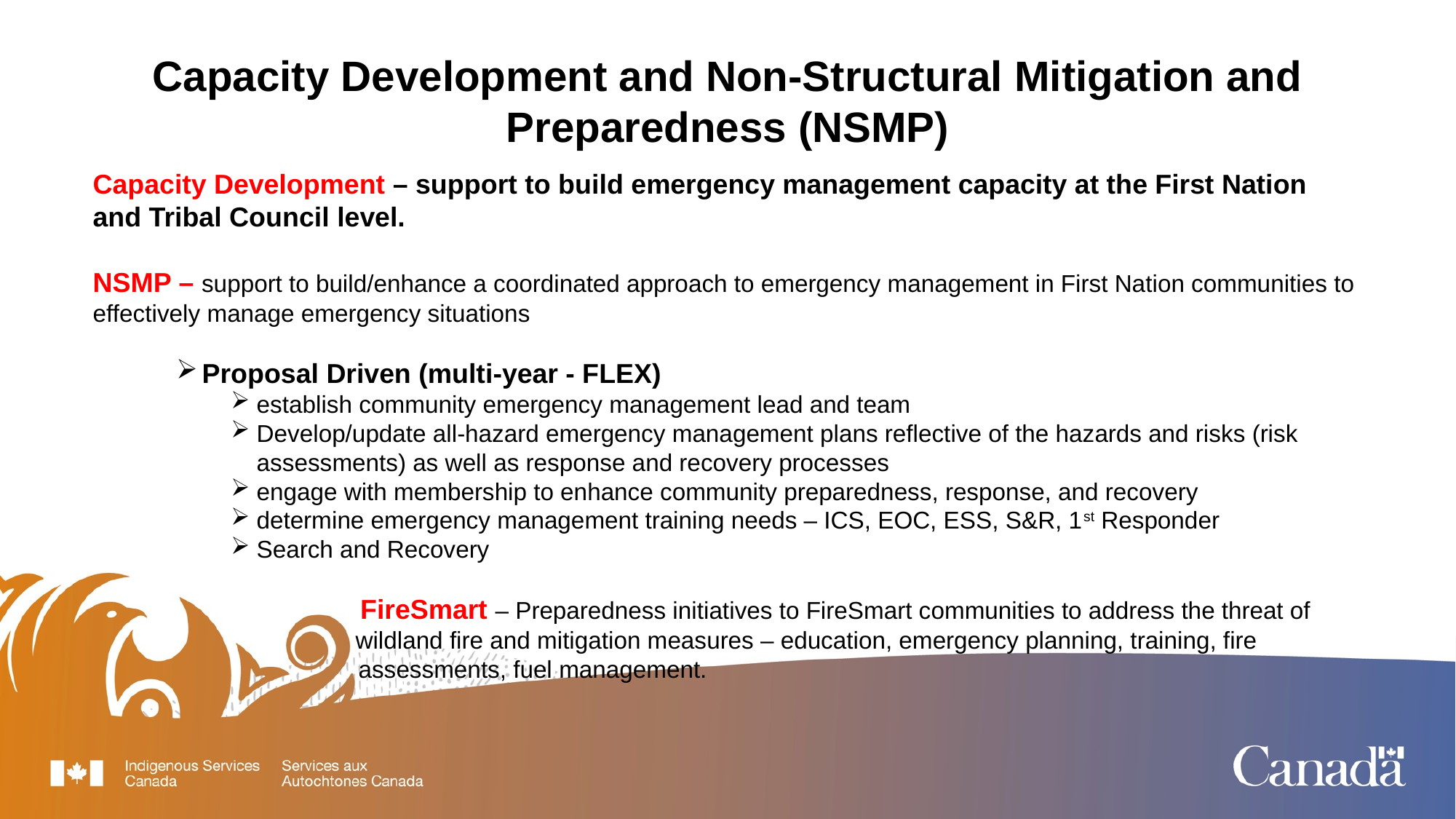

Capacity Development and Non-Structural Mitigation and Preparedness (NSMP)
Capacity Development – support to build emergency management capacity at the First Nation and Tribal Council level.

NSMP – support to build/enhance a coordinated approach to emergency management in First Nation communities to effectively manage emergency situations

Proposal Driven (multi-year - FLEX)
establish community emergency management lead and team
Develop/update all-hazard emergency management plans reflective of the hazards and risks (risk assessments) as well as response and recovery processes
engage with membership to enhance community preparedness, response, and recovery
determine emergency management training needs – ICS, EOC, ESS, S&R, 1st Responder
Search and Recovery

                                   FireSmart – Preparedness initiatives to FireSmart communities to address the threat of
                                       wildland fire and mitigation measures – education, emergency planning, training, fire
		       assessments, fuel management.